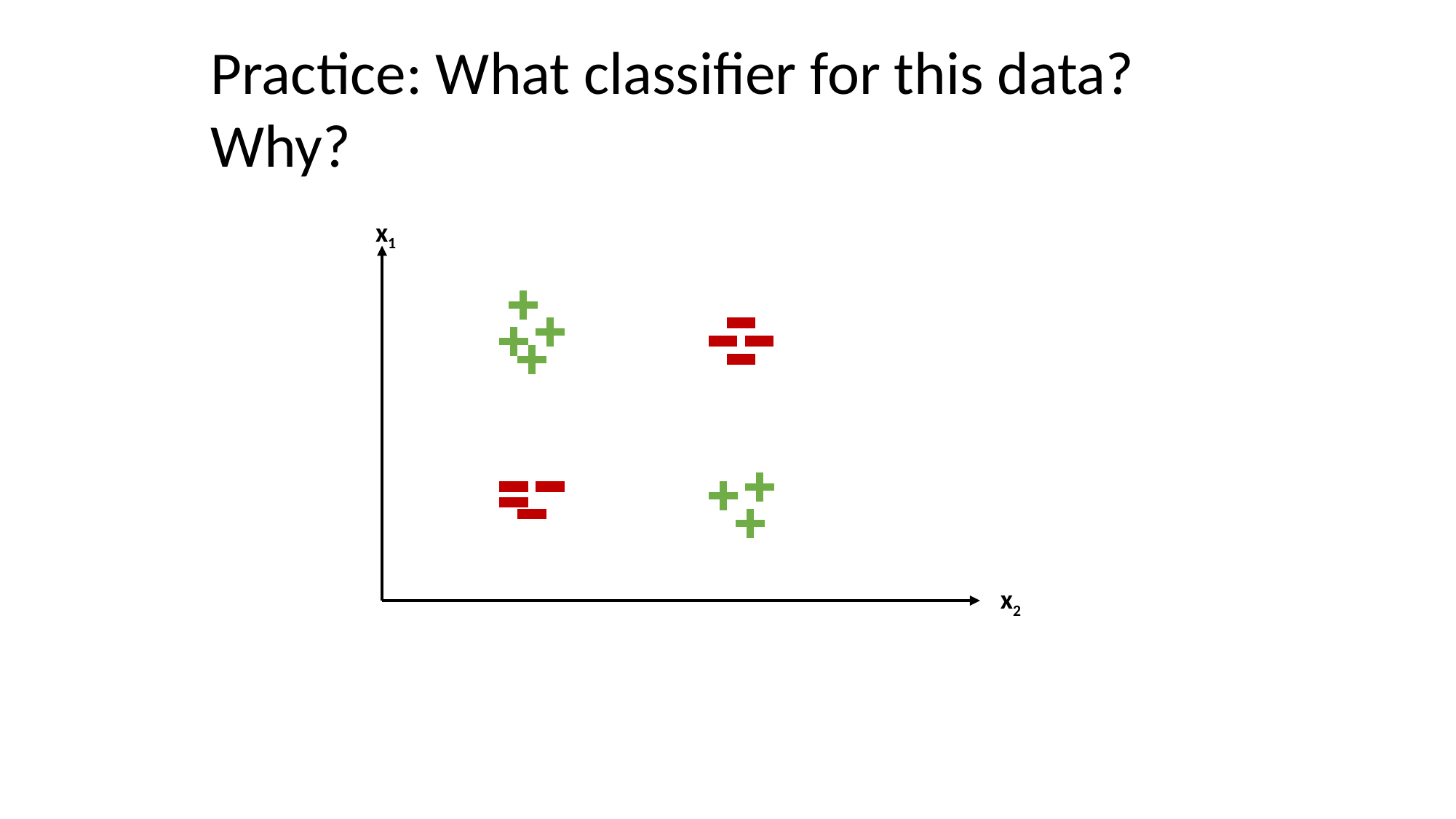

Practice: What classifier for this data? Why?
x1

x2